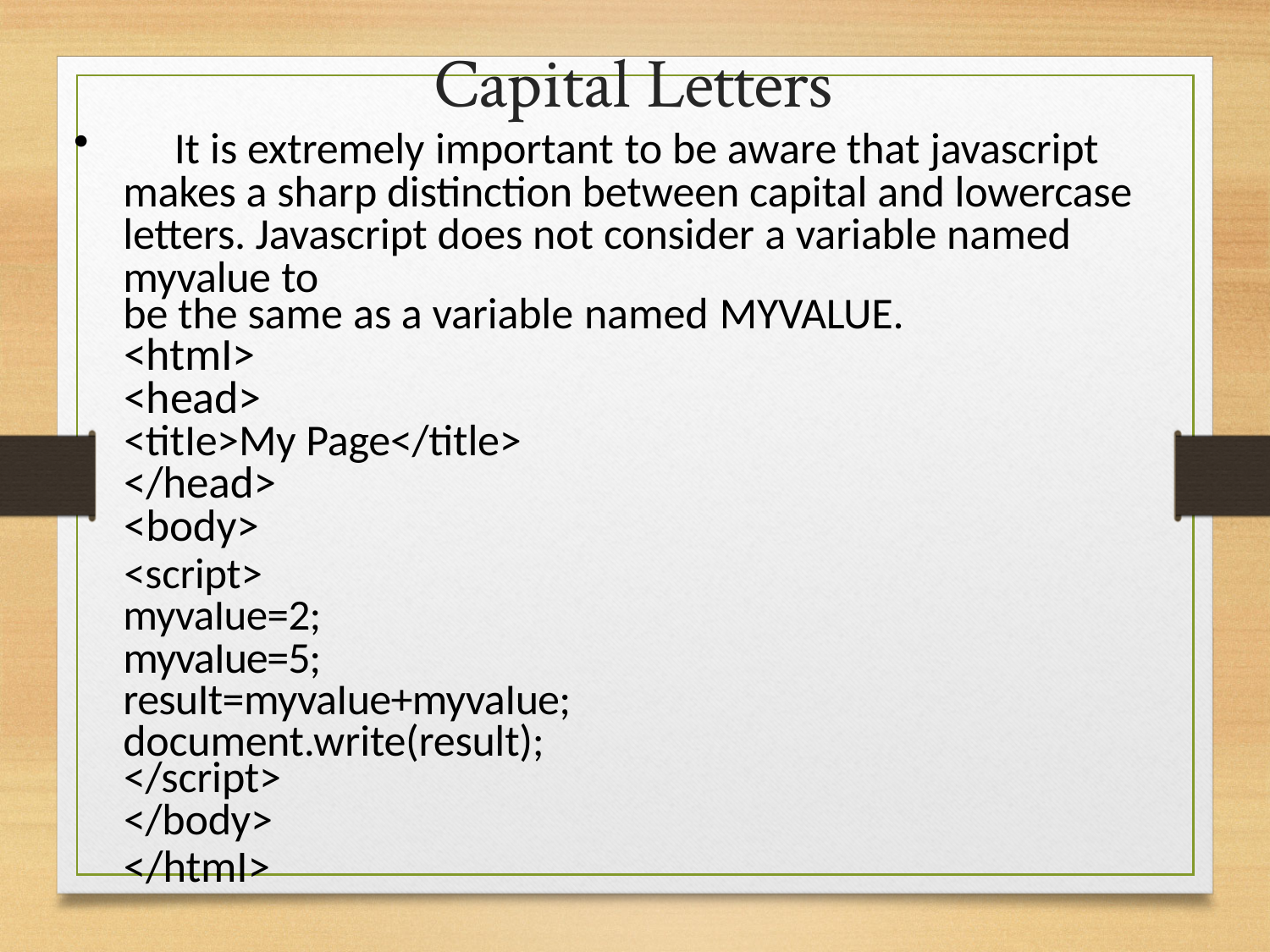

# Capital Letters
	It is extremely important to be aware that javascript makes a sharp distinction between capital and lowercase letters. Javascript does not consider a variable named myvalue to
be the same as a variable named MYVALUE.
<htmI>
<head>
<titIe>My Page</title>
</head>
<body>
<script> myvaIue=2; myvaIue=5;
resuIt=myvaIue+myvaIue; document.write(result);
</script>
</body>
</htmI>